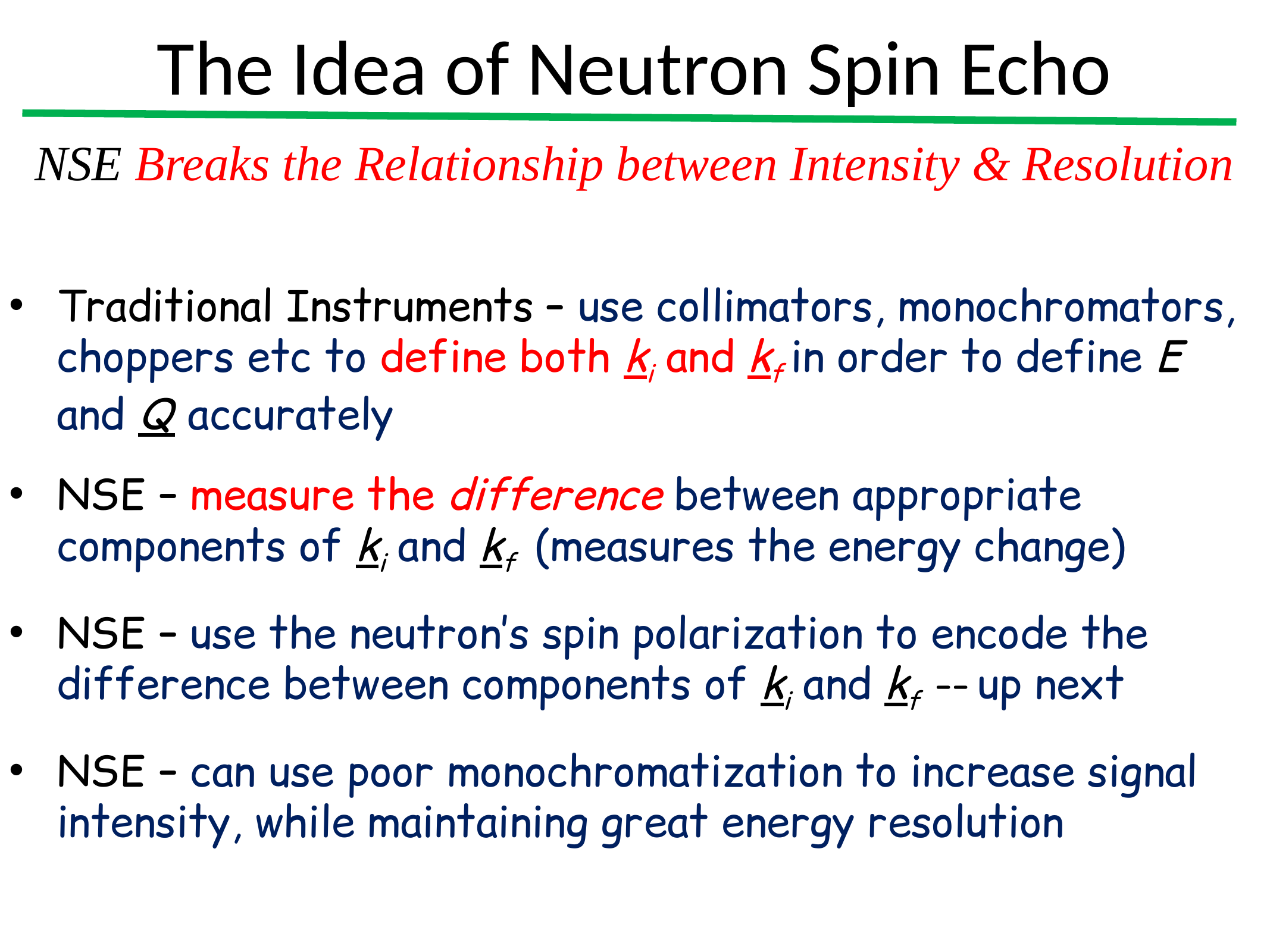

# The Idea of Neutron Spin Echo
NSE Breaks the Relationship between Intensity & Resolution
Traditional Instruments – use collimators, monochromators, choppers etc to define both ki and kf in order to define E and Q accurately
NSE – measure the difference between appropriate components of ki and kf  (measures the energy change)
NSE – use the neutron’s spin polarization to encode the difference between components of ki and kf  -- up next
NSE – can use poor monochromatization to increase signal intensity, while maintaining great energy resolution